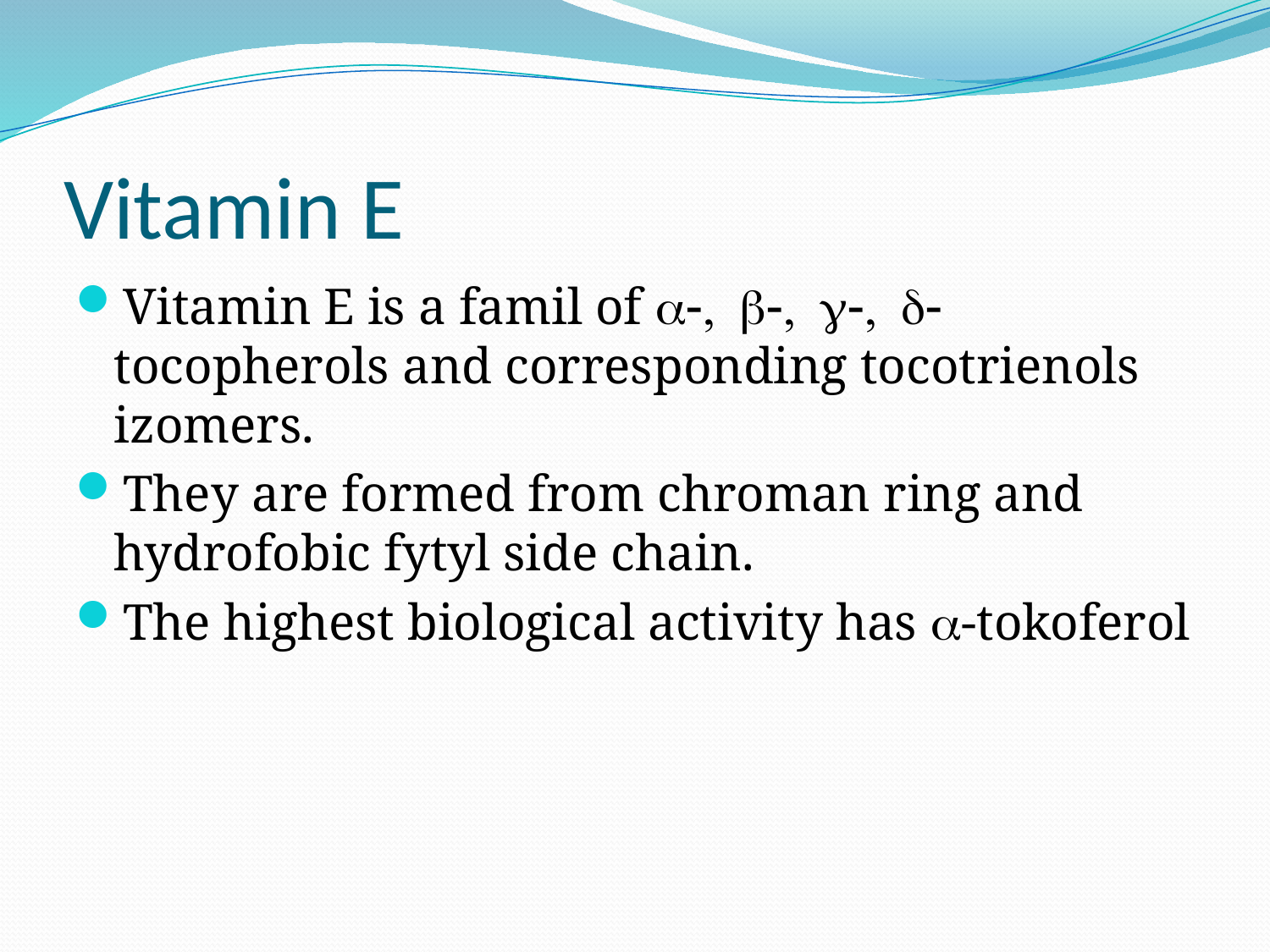

# Vitamin E
Vitamin E is a famil of α−, β−, γ−, δ− tocopherols and corresponding tocotrienols izomers.
They are formed from chroman ring and hydrofobic fytyl side chain.
The highest biological activity has α-tokoferol